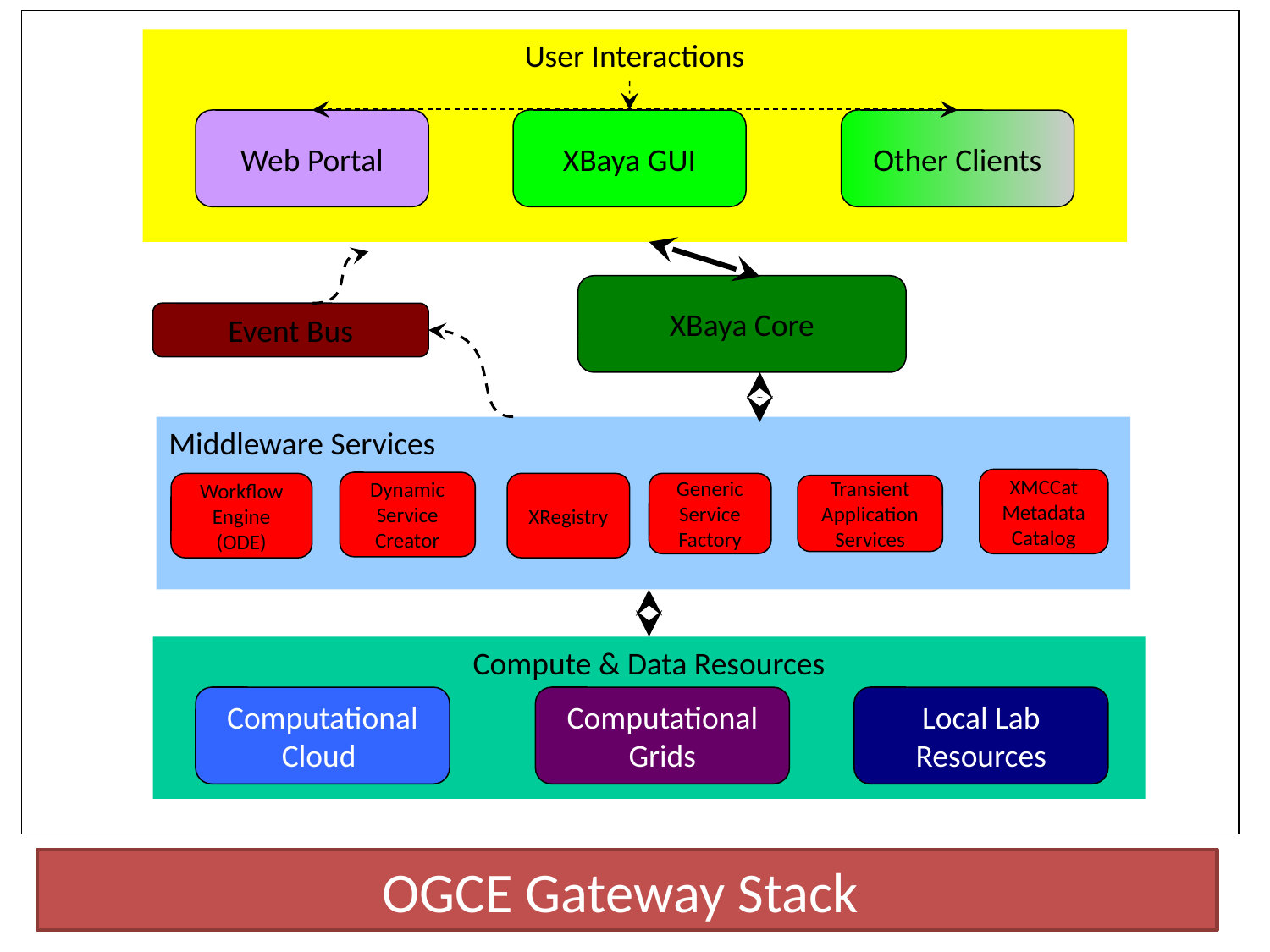

User Interactions
Web Portal
XBaya GUI
Other Clients
XBaya Core
Event Bus
Middleware Services
XMCCat Metadata Catalog
Dynamic Service Creator
XRegistry
Workflow Engine (ODE)
Generic Service Factory
Transient Application Services
Compute & Data Resources
Computational Cloud
Computational Grids
Local Lab Resources
OGCE Gateway Stack